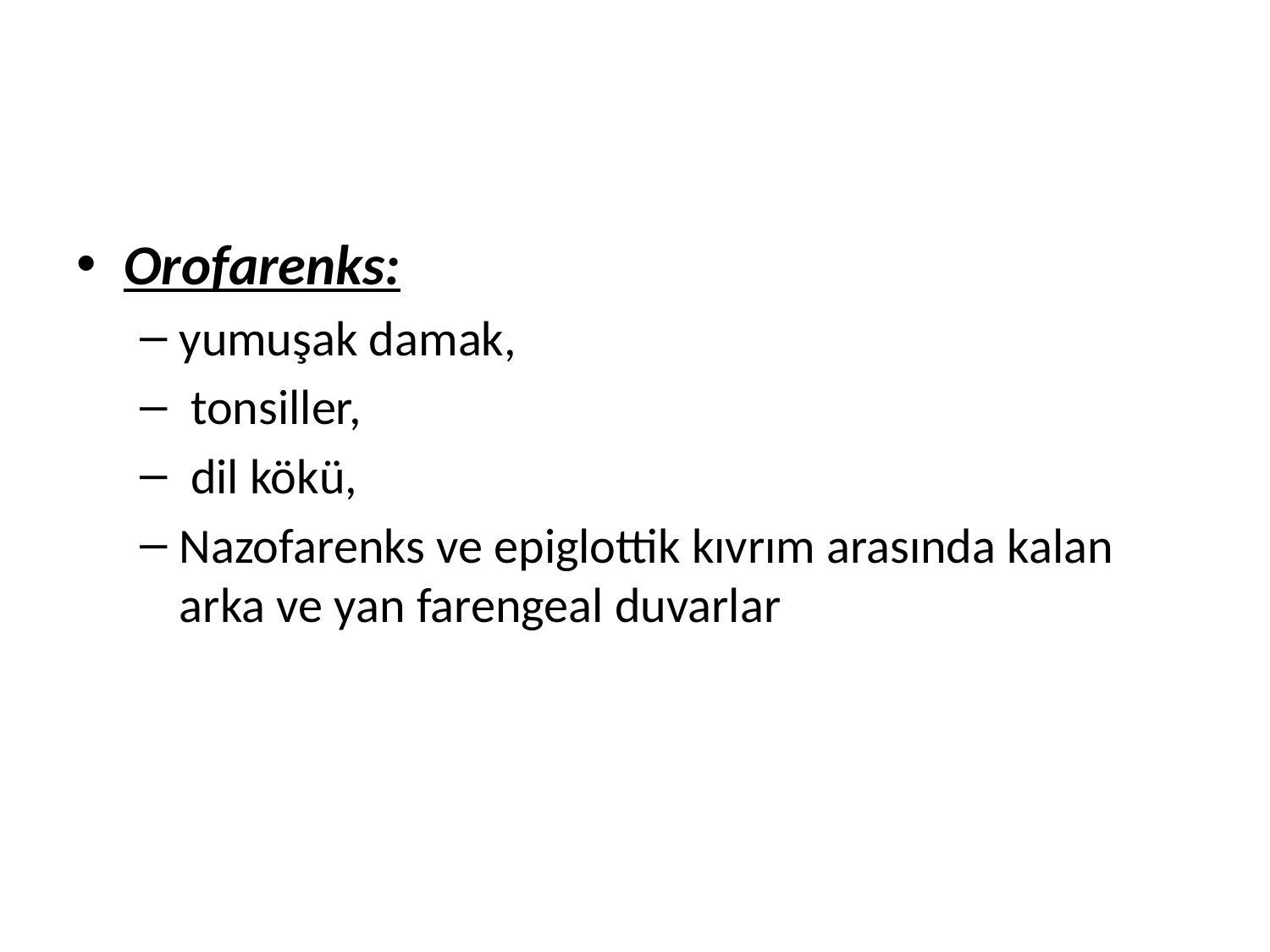

#
Orofarenks:
yumuşak damak,
 tonsiller,
 dil kökü,
Nazofarenks ve epiglottik kıvrım arasında kalan arka ve yan farengeal duvarlar